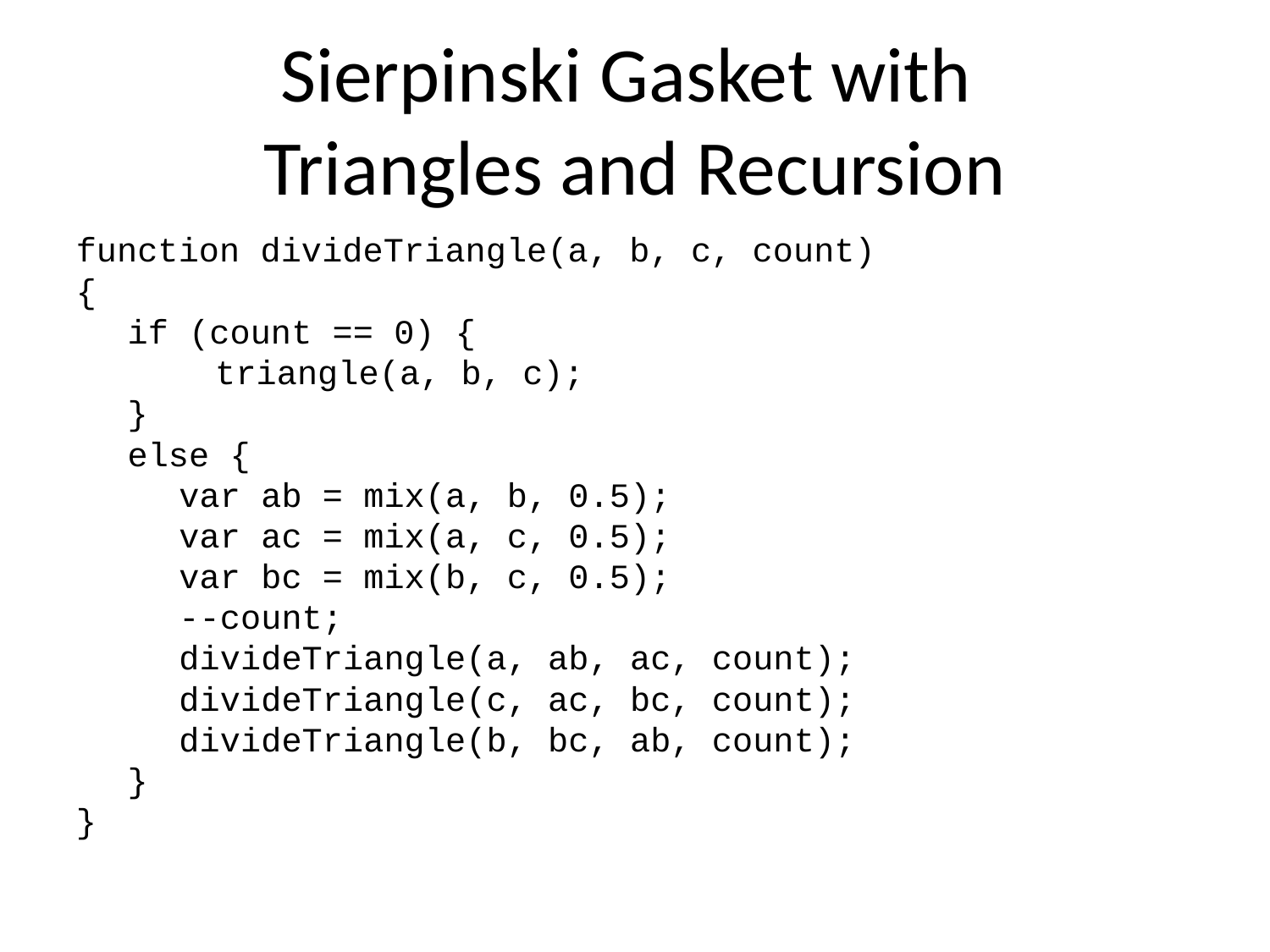

Sierpinski Gasket with
Triangles and Recursion
function divideTriangle(a, b, c, count)
{
if (count == 0) {
	triangle(a, b, c);
}
else {
var ab = mix(a, b, 0.5);
var ac = mix(a, c, 0.5);
var bc = mix(b, c, 0.5);
--count;
divideTriangle(a, ab, ac, count);
divideTriangle(c, ac, bc, count);
divideTriangle(b, bc, ab, count);
}
}